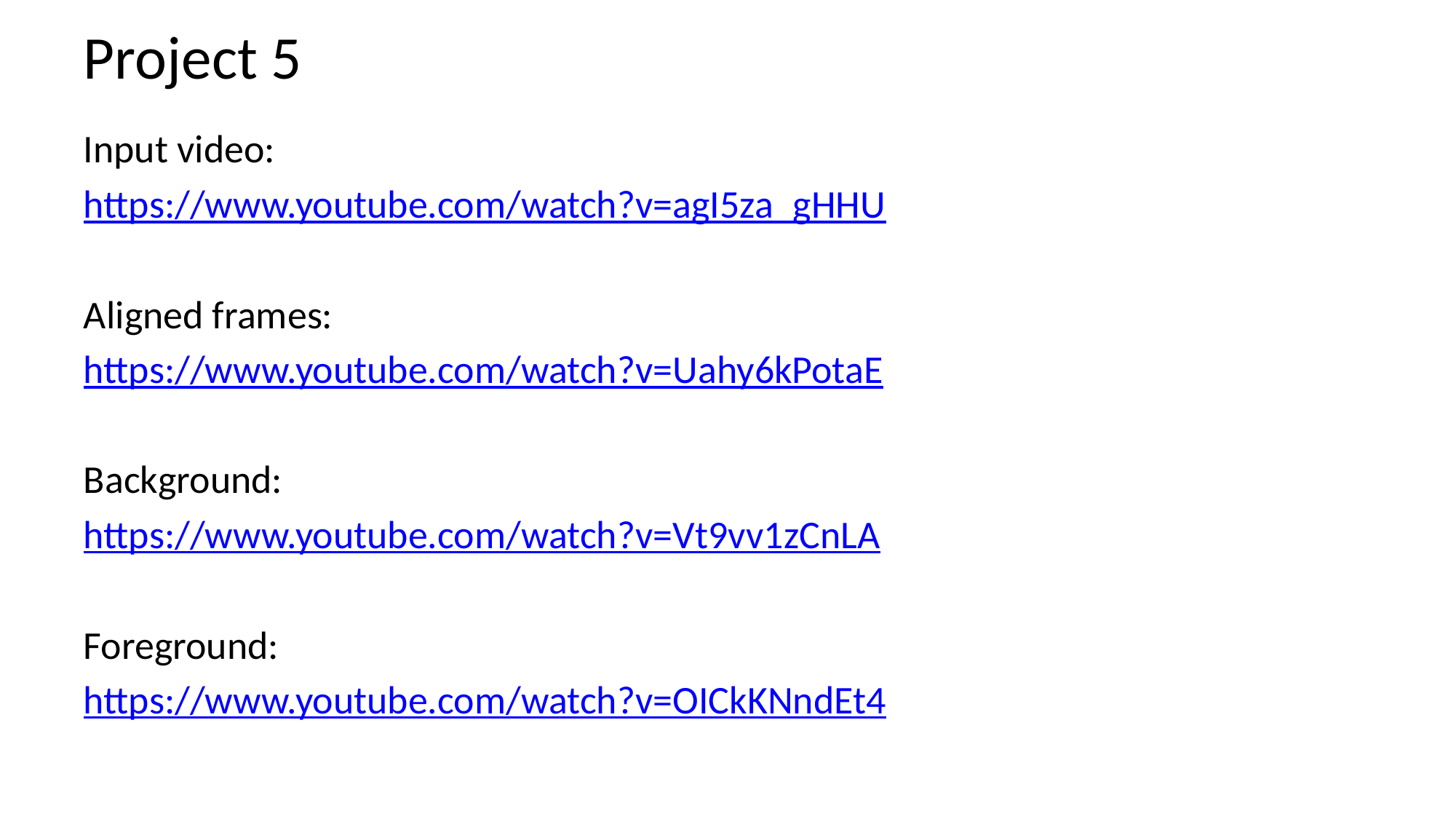

# Project 5
Input video:
https://www.youtube.com/watch?v=agI5za_gHHU

Aligned frames:
https://www.youtube.com/watch?v=Uahy6kPotaE

Background:
https://www.youtube.com/watch?v=Vt9vv1zCnLA

Foreground:
https://www.youtube.com/watch?v=OICkKNndEt4